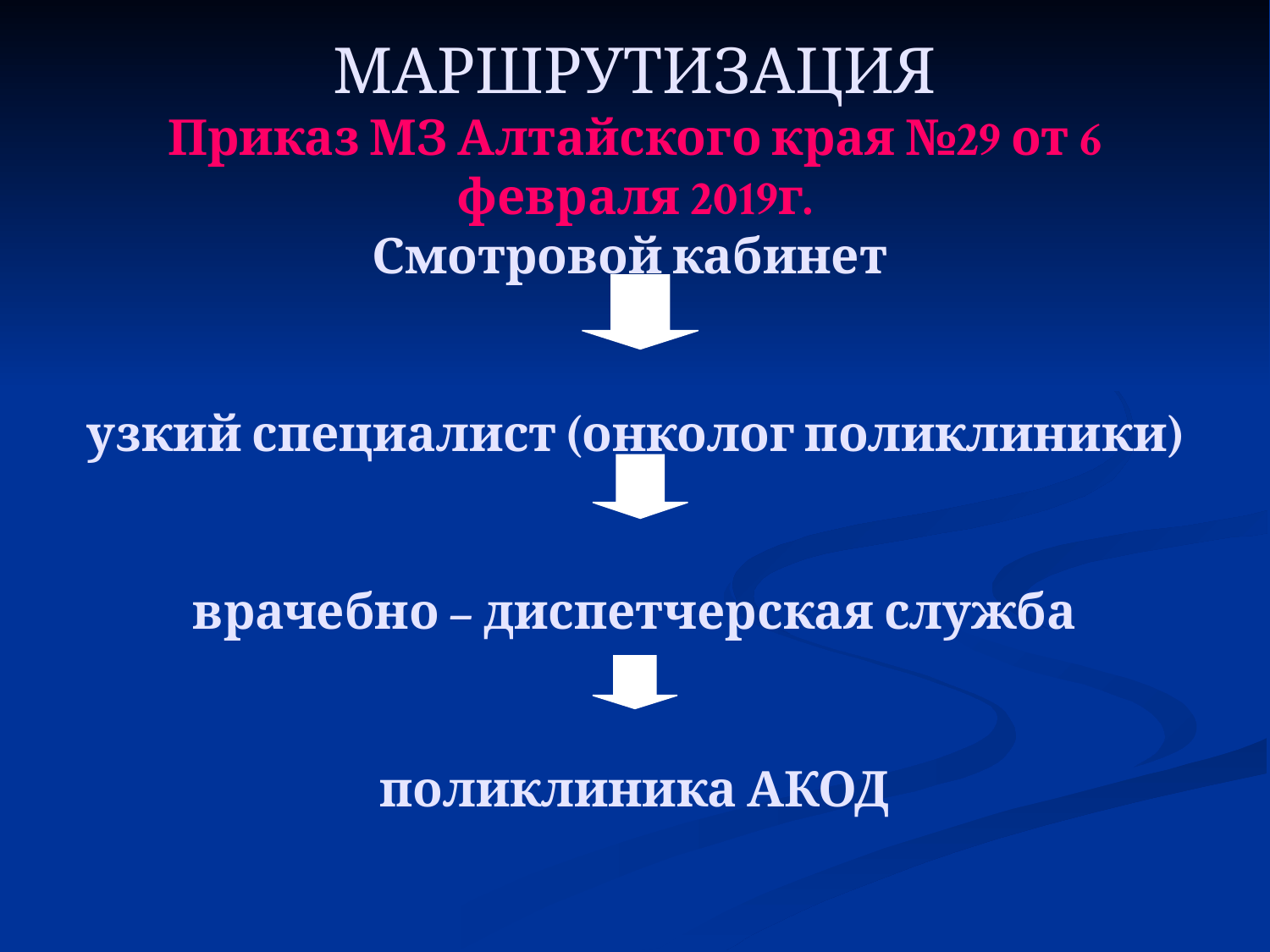

МАРШРУТИЗАЦИЯ
Приказ МЗ Алтайского края №29 от 6 февраля 2019г.
Смотровой кабинет
узкий специалист (онколог поликлиники)
врачебно – диспетчерская служба
поликлиника АКОД